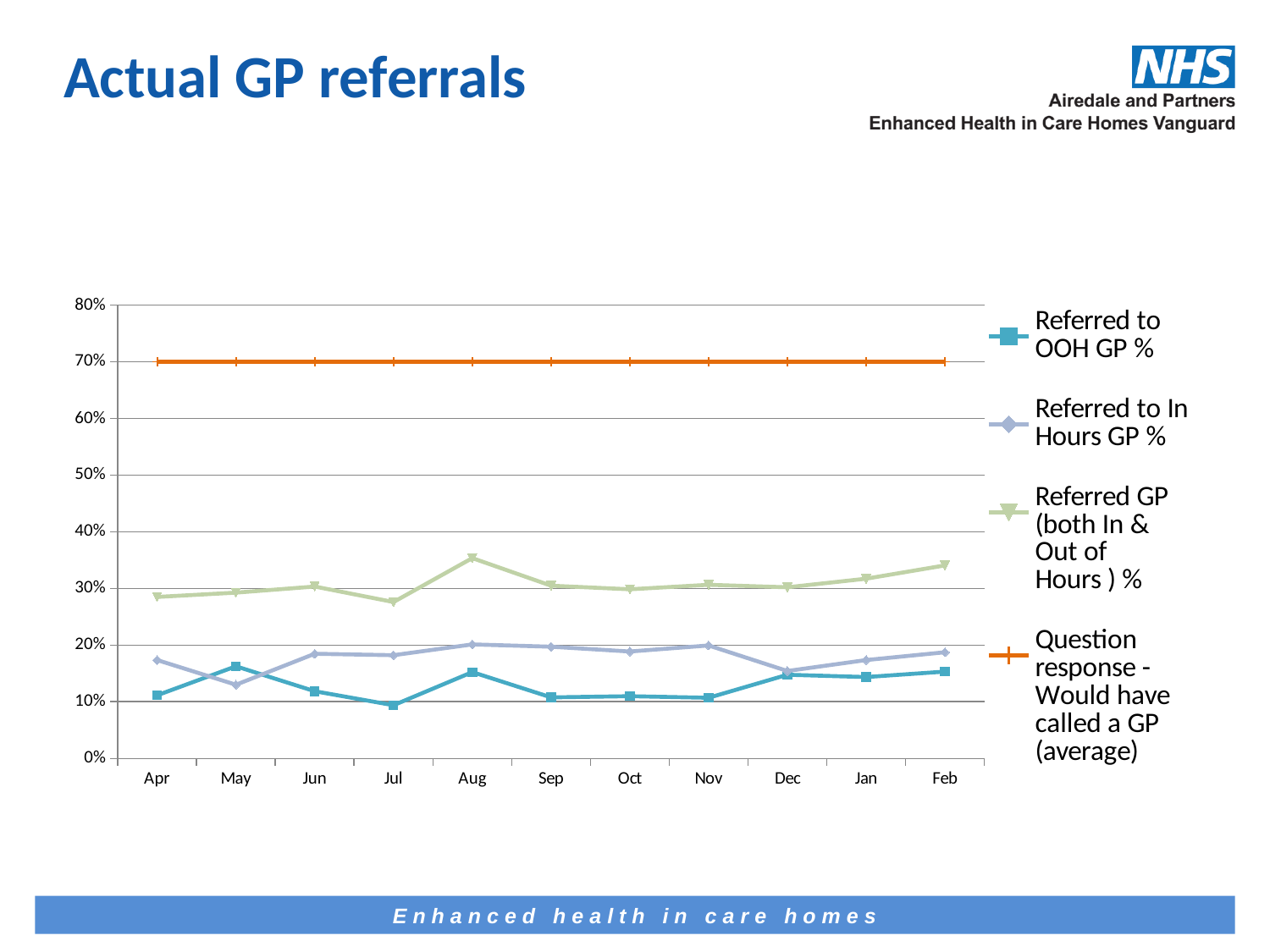

# Actual GP referrals

### Chart

| Category | Referred to OOH GP % | Referred to In Hours GP % | Referred GP (both In & Out of Hours ) % | Question response - Would have called a GP (average) |
|---|---|---|---|---|
| Apr | 0.11139896373057 | 0.173575129533679 | 0.284974093264249 | 0.7 |
| May | 0.162513542795233 | 0.130010834236186 | 0.292524377031419 | 0.7 |
| Jun | 0.118586088939567 | 0.184720638540479 | 0.303306727480046 | 0.7 |
| Jul | 0.0938189845474614 | 0.182119205298013 | 0.275938189845475 | 0.7 |
| Aug | 0.152298850574713 | 0.201149425287356 | 0.353448275862069 | 0.7 |
| Sep | 0.107692307692308 | 0.197115384615385 | 0.304807692307692 | 0.7 |
| Oct | 0.109801031687546 | 0.188651436993368 | 0.298452468680914 | 0.7 |
| Nov | 0.106969205834684 | 0.19935170178282 | 0.306320907617504 | 0.7 |
| Dec | 0.147685525349008 | 0.154298310066128 | 0.301983835415136 | 0.7 |
| Jan | 0.143617021276596 | 0.173537234042553 | 0.317154255319149 | 0.7 |
| Feb | 0.153203342618384 | 0.187325905292479 | 0.340529247910864 | 0.7 |